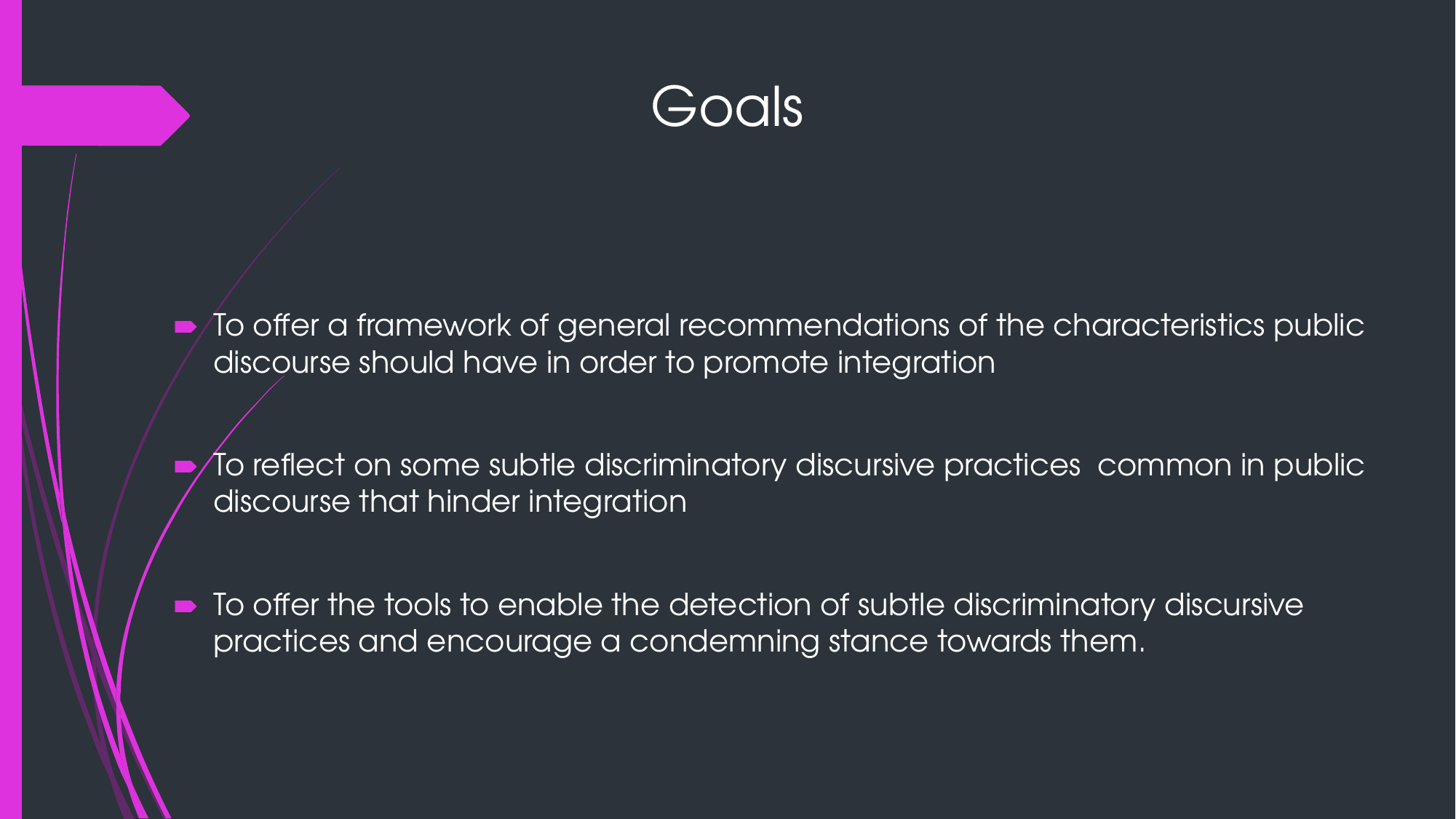

# Goals

To offer a framework of general recommendations of the characteristics public discourse should have in order to promote integration

To reflect on some subtle discriminatory discursive practices  common in public discourse that hinder integration

To offer the tools to enable the detection of subtle discriminatory discursive practices and encourage a condemning stance towards them.